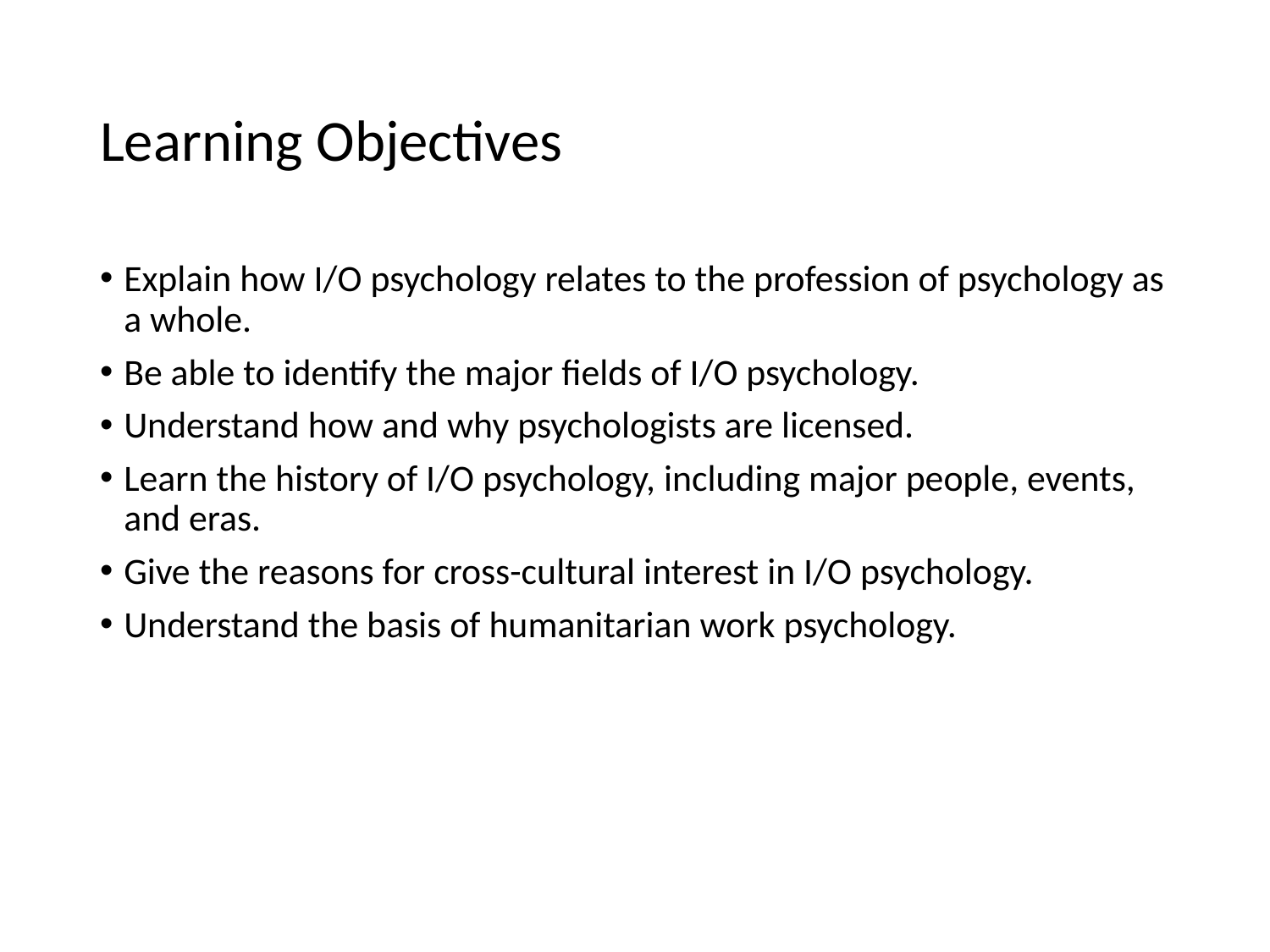

# Learning Objectives
Explain how I/O psychology relates to the profession of psychology as a whole.
Be able to identify the major fields of I/O psychology.
Understand how and why psychologists are licensed.
Learn the history of I/O psychology, including major people, events, and eras.
Give the reasons for cross-cultural interest in I/O psychology.
Understand the basis of humanitarian work psychology.
2